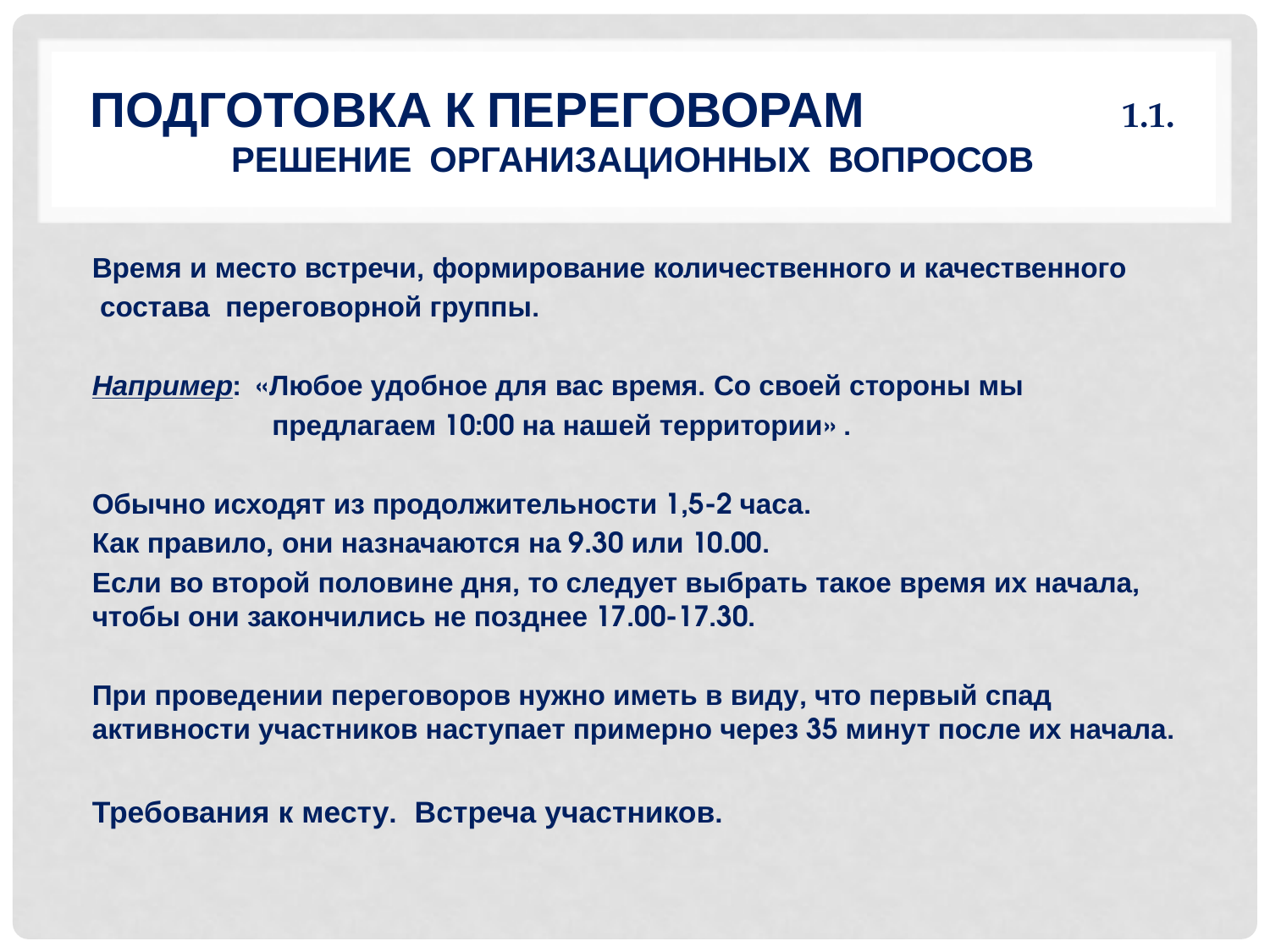

# Подготовка к переговорам                     1.1. решение  организационных  вопросов
Время и место встречи, формирование количественного и качественного
 состава  переговорной группы.

Например:  «Любое удобное для вас время. Со своей стороны мы
                       предлагаем 10:00 на нашей территории» .

Обычно исходят из продолжительности 1,5-2 часа.
Как правило, они назначаются на 9.30 или 10.00.
Если во второй половине дня, то следует выбрать такое время их начала, чтобы они закончились не позднее 17.00-17.30.

При проведении переговоров нужно иметь в виду, что первый спад активности участников наступает примерно через 35 минут после их начала.

Требования к месту.  Встреча участников.